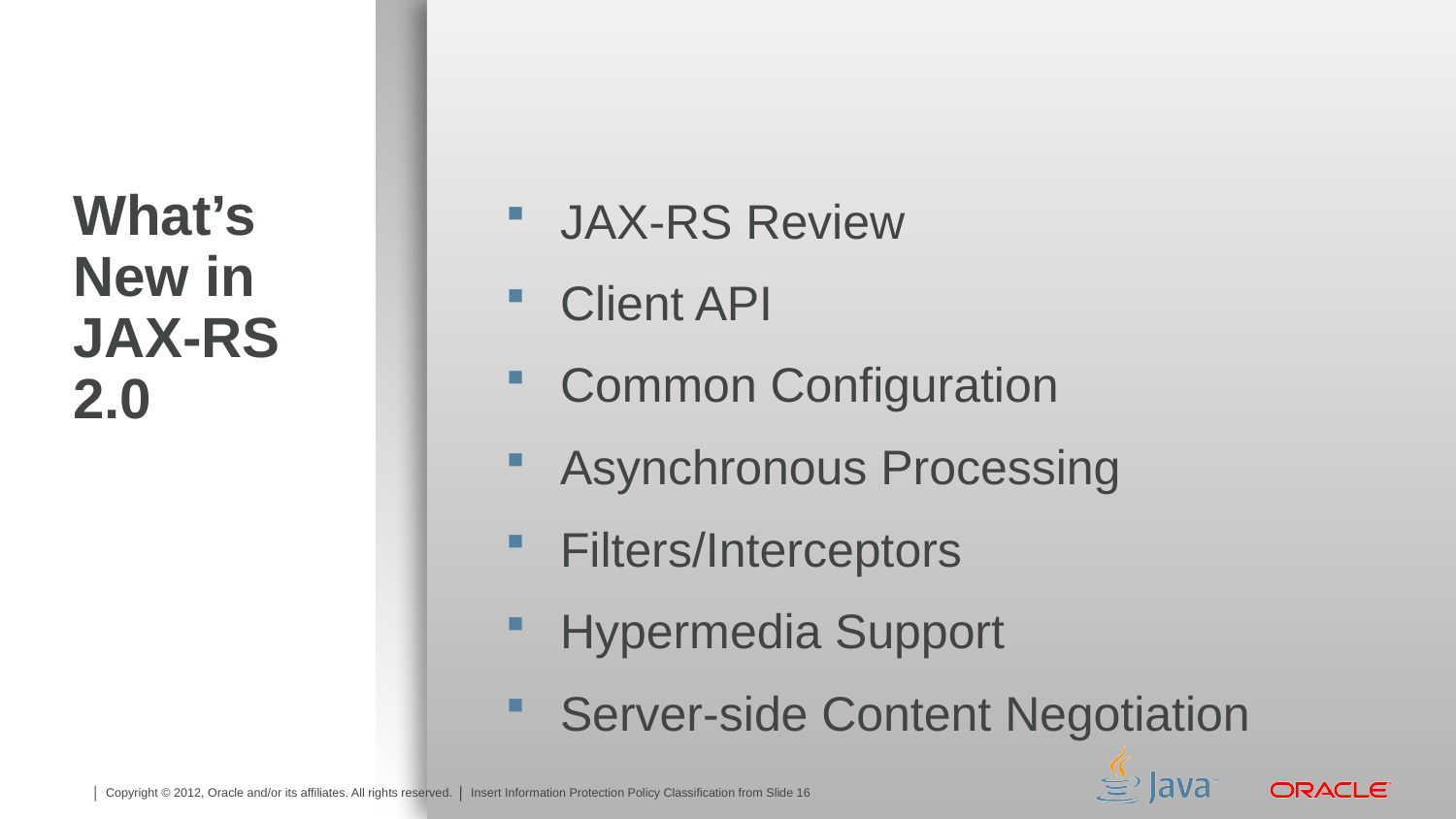

JAX-RS Review
Client API
Common Configuration
Asynchronous Processing
Filters/Interceptors
Hypermedia Support
Server-side Content Negotiation
# What’s New in JAX-RS 2.0